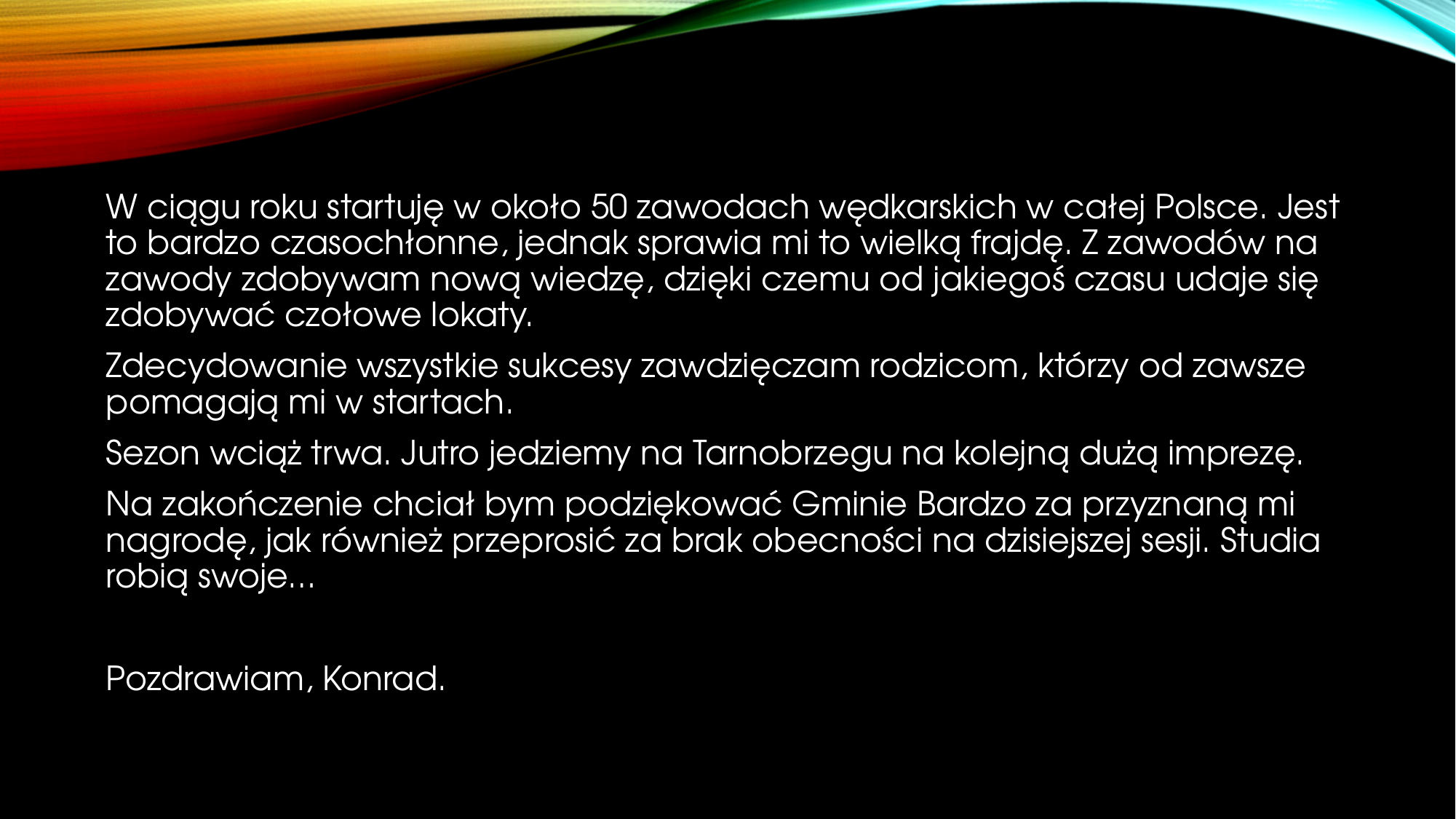

W ciągu roku startuję w około 50 zawodach wędkarskich w całej Polsce. Jest to bardzo czasochłonne, jednak sprawia mi to wielką frajdę. Z zawodów na zawody zdobywam nową wiedzę, dzięki czemu od jakiegoś czasu udaje się zdobywać czołowe lokaty.
Zdecydowanie wszystkie sukcesy zawdzięczam rodzicom, którzy od zawsze pomagają mi w startach.
Sezon wciąż trwa. Jutro jedziemy na Tarnobrzegu na kolejną dużą imprezę.
Na zakończenie chciał bym podziękować Gminie Bardzo za przyznaną mi nagrodę, jak również przeprosić za brak obecności na dzisiejszej sesji. Studia robią swoje…

Pozdrawiam, Konrad.